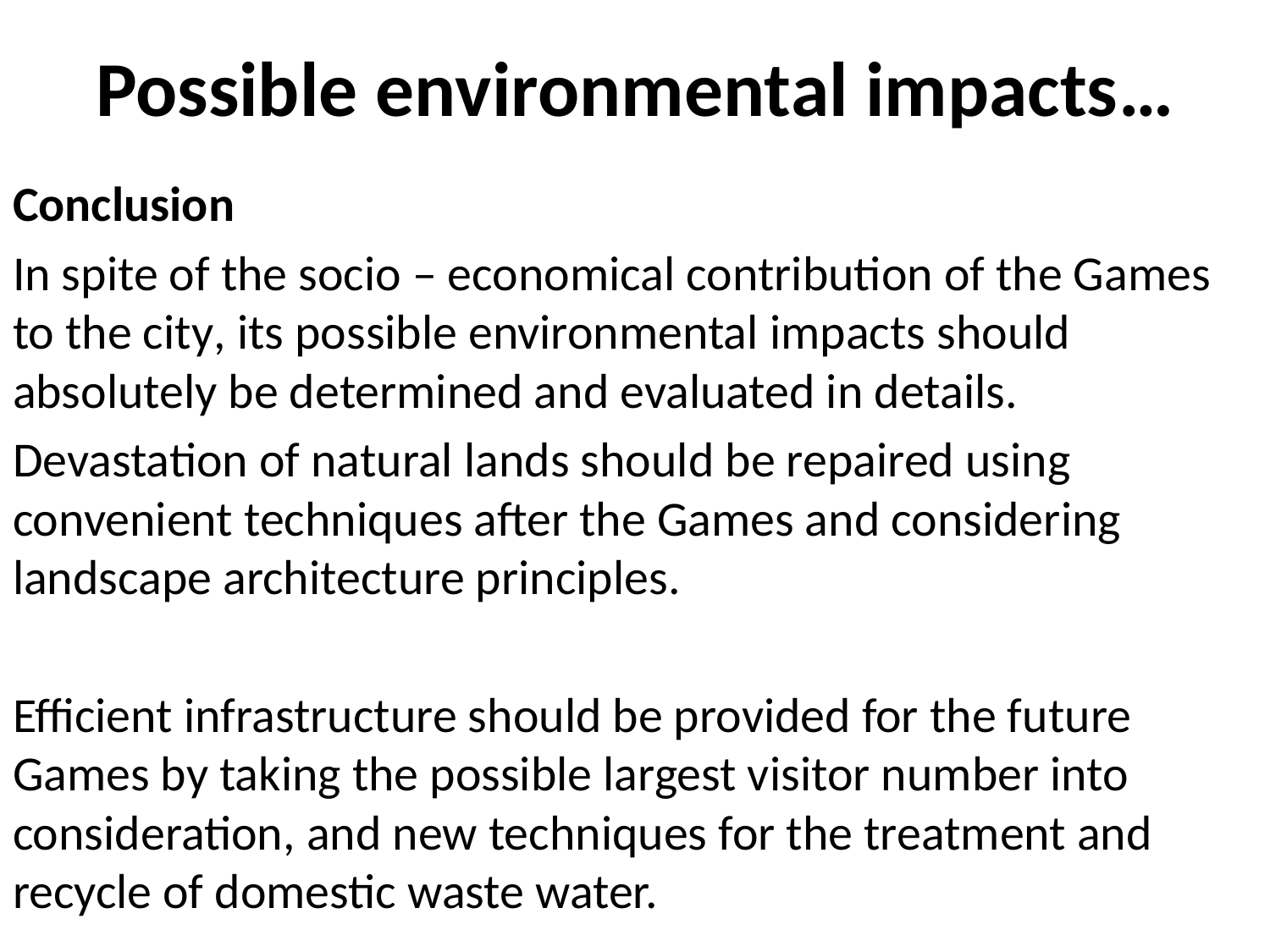

# Possible environmental impacts…
Conclusion
In spite of the socio – economical contribution of the Games to the city, its possible environmental impacts should absolutely be determined and evaluated in details.
Devastation of natural lands should be repaired using convenient techniques after the Games and considering landscape architecture principles.

Efficient infrastructure should be provided for the future Games by taking the possible largest visitor number into consideration, and new techniques for the treatment and recycle of domestic waste water.